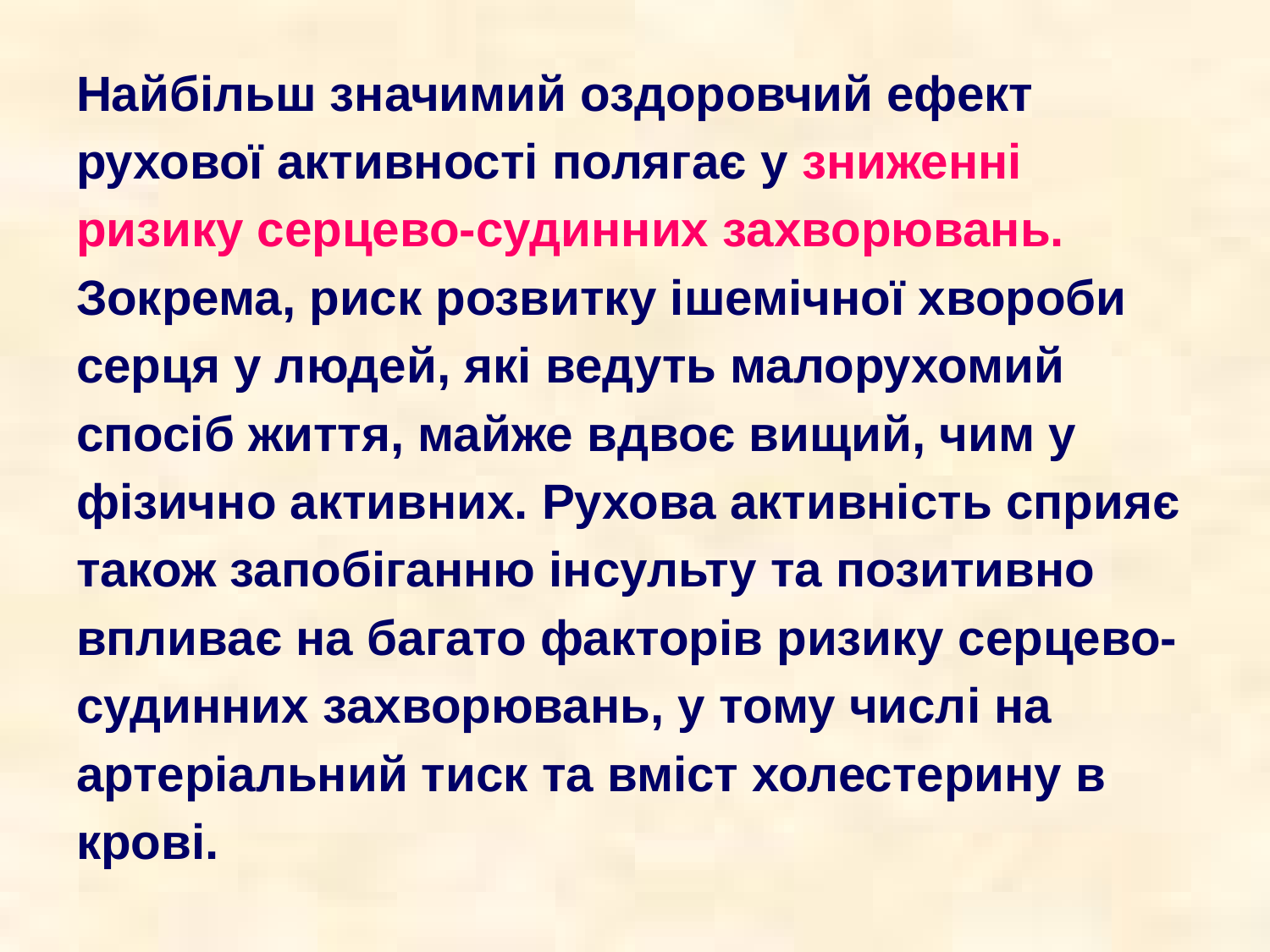

Найбільш значимий оздоровчий ефект рухової активності полягає у зниженні ризику серцево-судинних захворювань. Зокрема, риск розвитку ішемічної хвороби серця у людей, які ведуть малорухомий спосіб життя, майже вдвоє вищий, чим у фізично активних. Рухова активність сприяє також запобіганню інсульту та позитивно впливає на багато факторів ризику серцево-судинних захворювань, у тому числі на артеріальний тиск та вміст холестерину в крові.